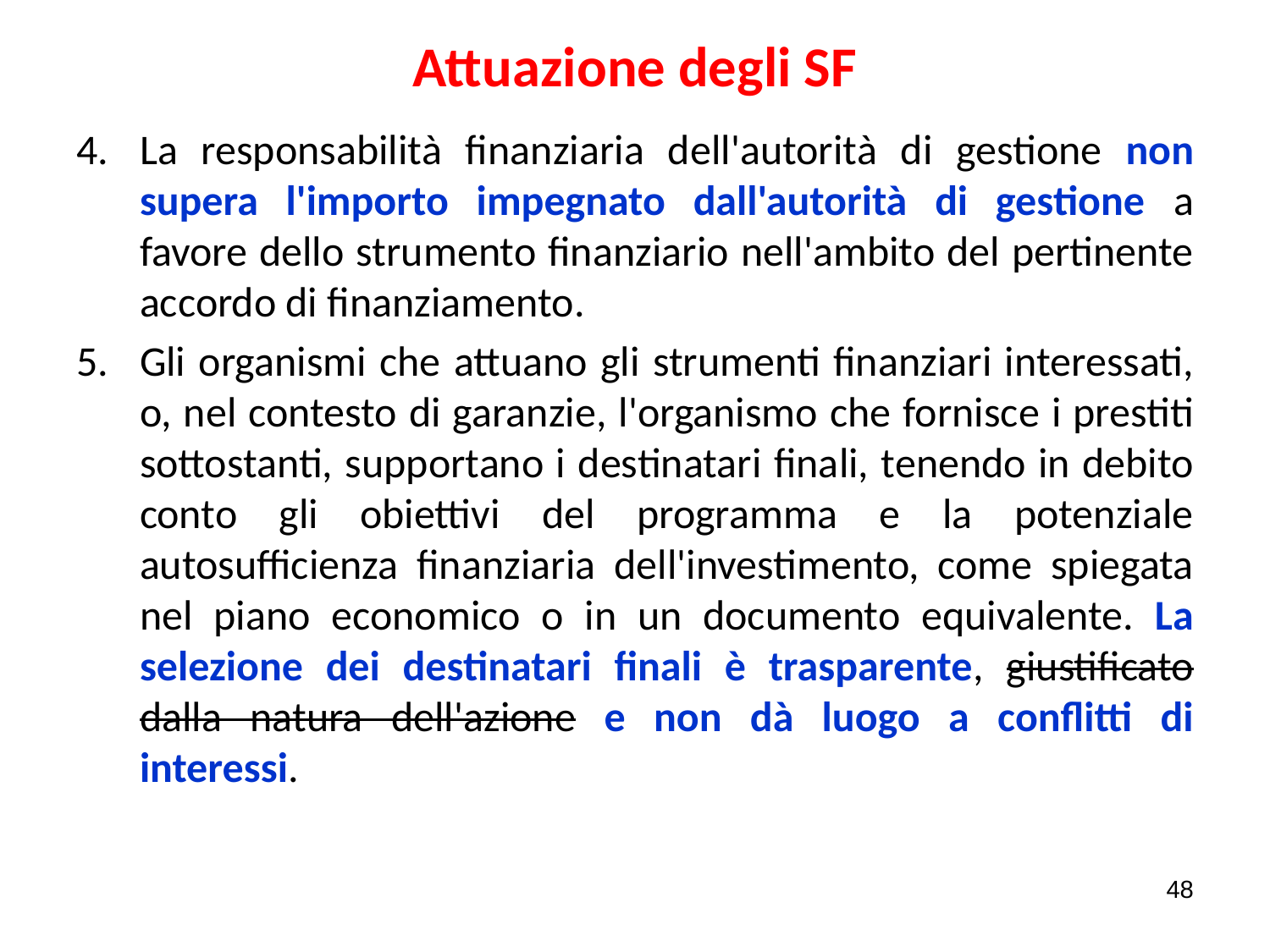

# Attuazione degli SF
La responsabilità finanziaria dell'autorità di gestione non supera l'importo impegnato dall'autorità di gestione a favore dello strumento finanziario nell'ambito del pertinente accordo di finanziamento.
Gli organismi che attuano gli strumenti finanziari interessati, o, nel contesto di garanzie, l'organismo che fornisce i prestiti sottostanti, supportano i destinatari finali, tenendo in debito conto gli obiettivi del programma e la potenziale autosufficienza finanziaria dell'investimento, come spiegata nel piano economico o in un documento equivalente. La selezione dei destinatari finali è trasparente, giustificato dalla natura dell'azione e non dà luogo a conflitti di interessi.
48